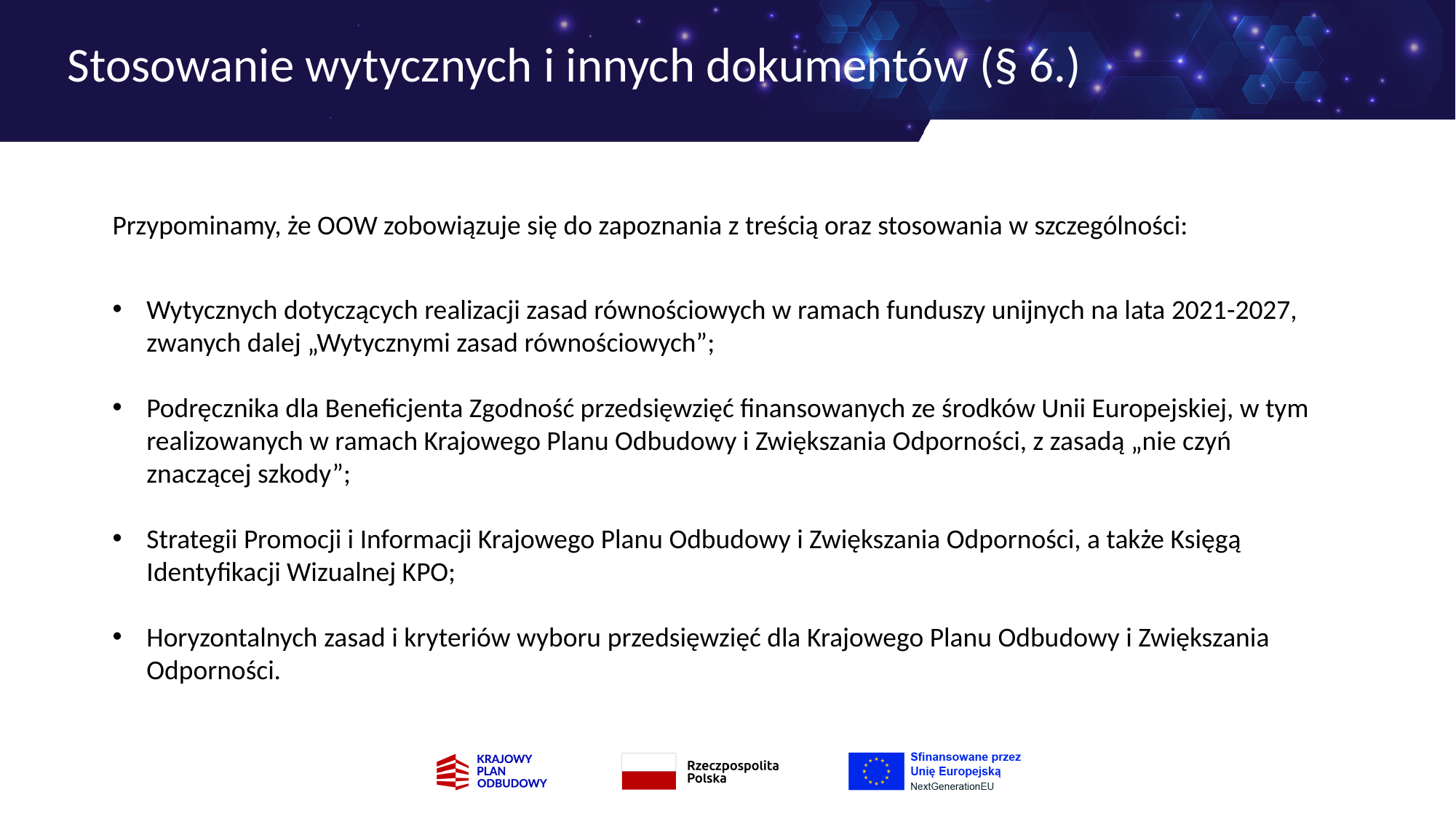

# Stosowanie wytycznych i innych dokumentów (§ 6.)

Przypominamy, że OOW zobowiązuje się do zapoznania z treścią oraz stosowania w szczególności:
Wytycznych dotyczących realizacji zasad równościowych w ramach funduszy unijnych na lata 2021-2027, zwanych dalej „Wytycznymi zasad równościowych”;

Podręcznika dla Beneficjenta Zgodność przedsięwzięć finansowanych ze środków Unii Europejskiej, w tym realizowanych w ramach Krajowego Planu Odbudowy i Zwiększania Odporności, z zasadą „nie czyń znaczącej szkody”;

Strategii Promocji i Informacji Krajowego Planu Odbudowy i Zwiększania Odporności, a także Księgą Identyfikacji Wizualnej KPO;

Horyzontalnych zasad i kryteriów wyboru przedsięwzięć dla Krajowego Planu Odbudowy i Zwiększania Odporności.